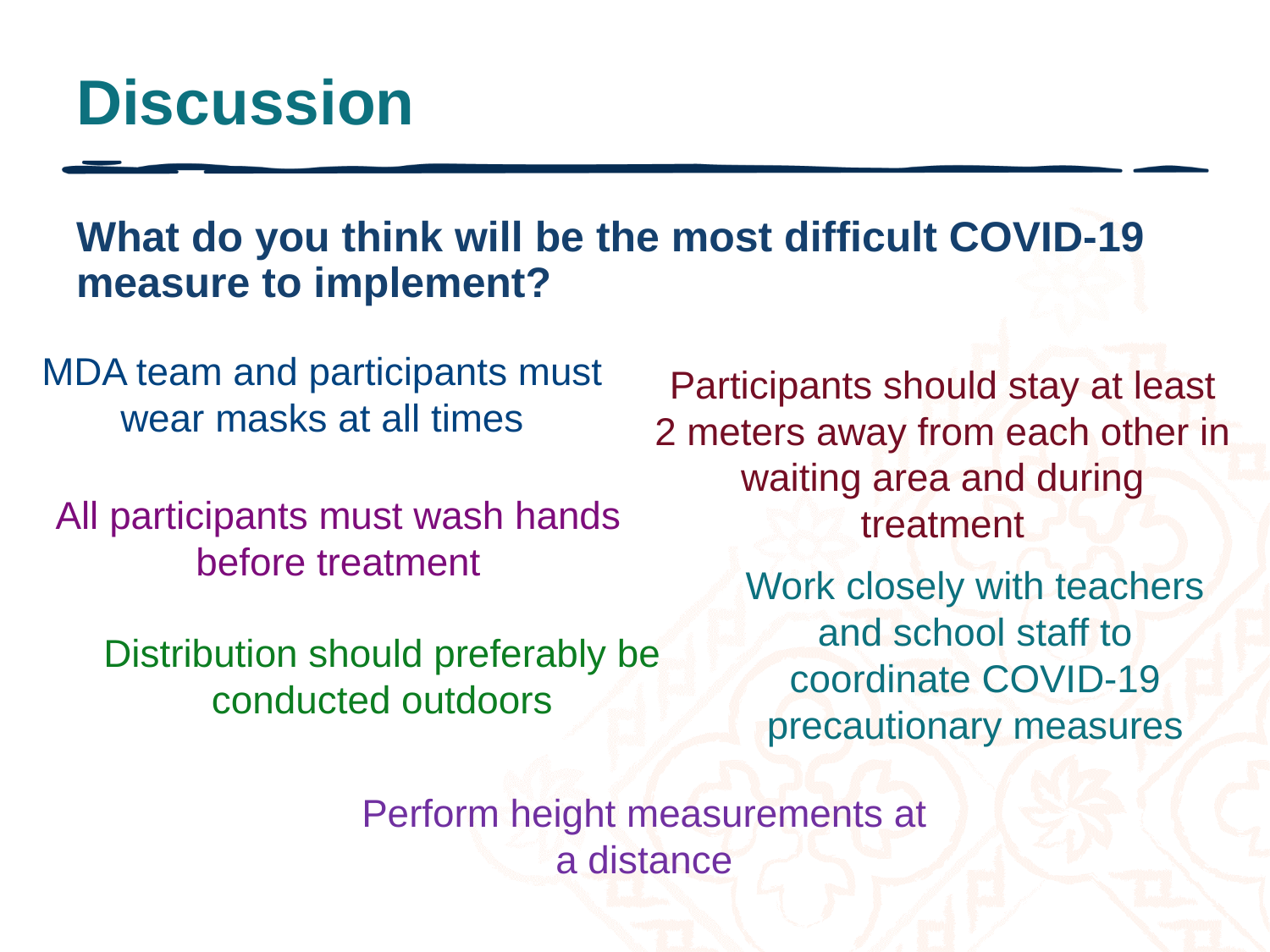

# Discussion
What do you think will be the most difficult COVID-19 measure to implement?

MDA team and participants must wear masks at all times
Participants should stay at least 2 meters away from each other in waiting area and during treatment
All participants must wash hands before treatment
Work closely with teachers and school staff to coordinate COVID-19 precautionary measures

Distribution should preferably be conducted outdoors
Perform height measurements at a distance